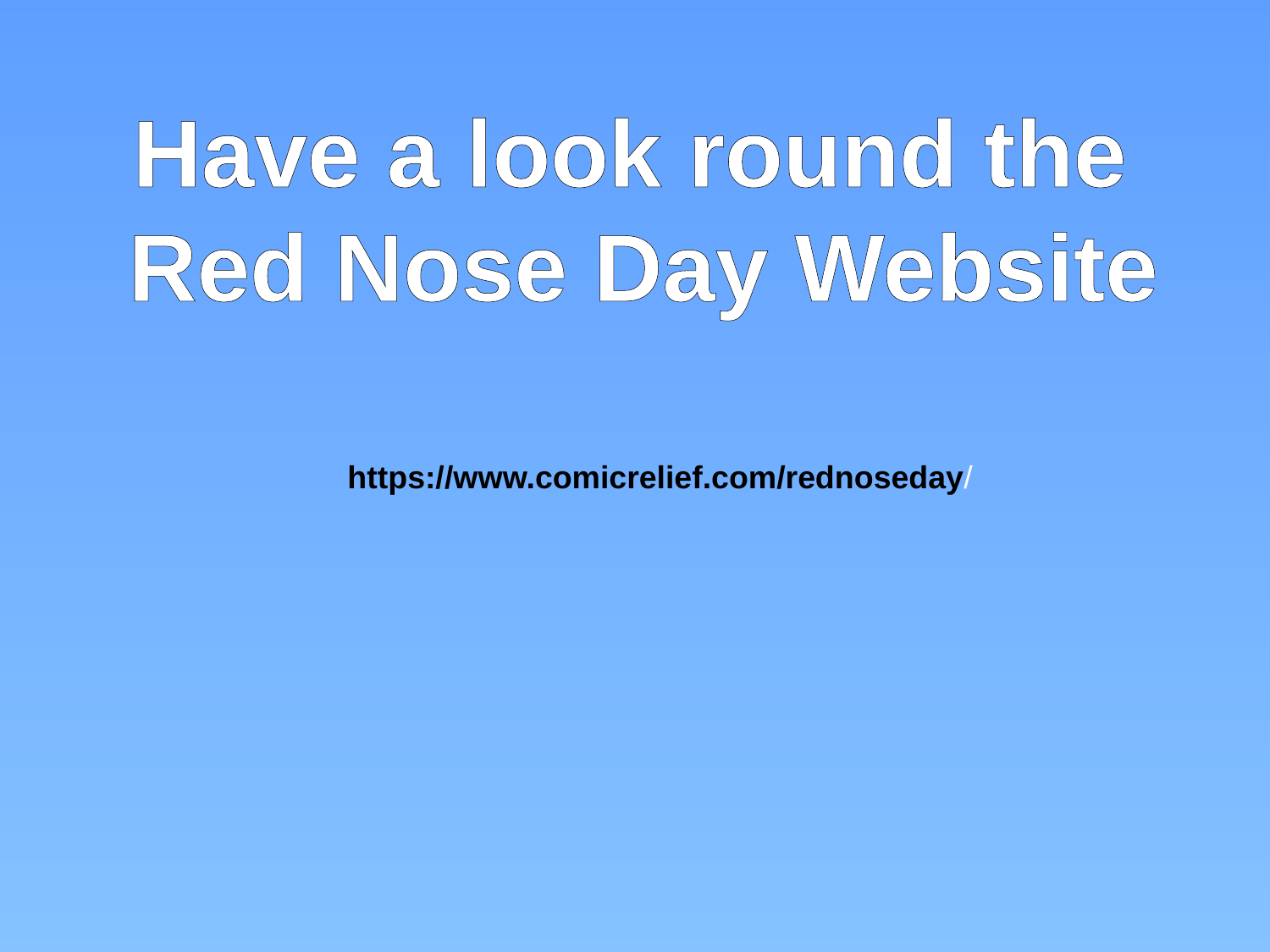

Have a look round the
Red Nose Day Website

https://www.comicrelief.com/rednoseday/